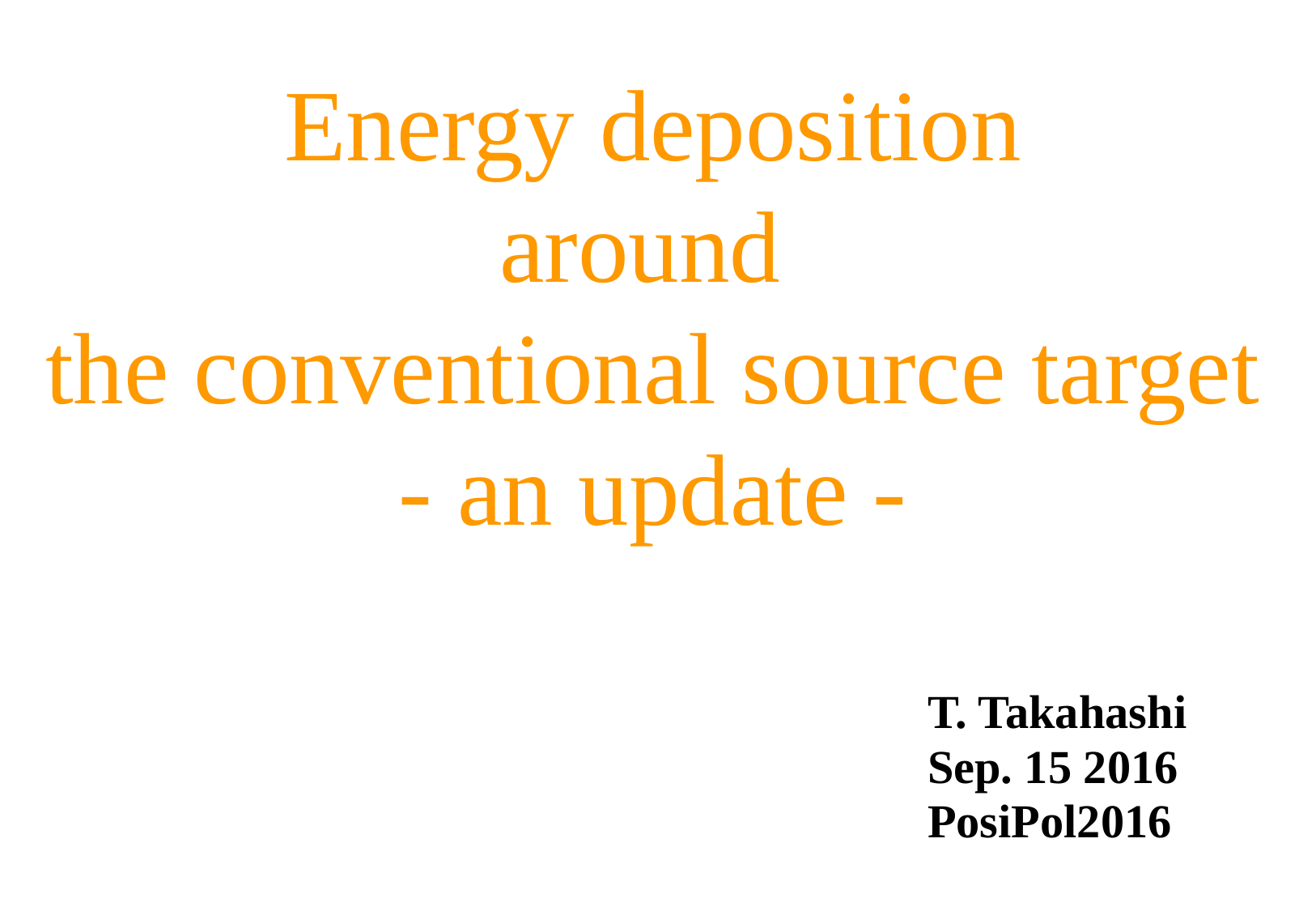

Energy deposition
around
the conventional source target
- an update -

T. Takahashi
Sep. 15 2016
PosiPol2016

1